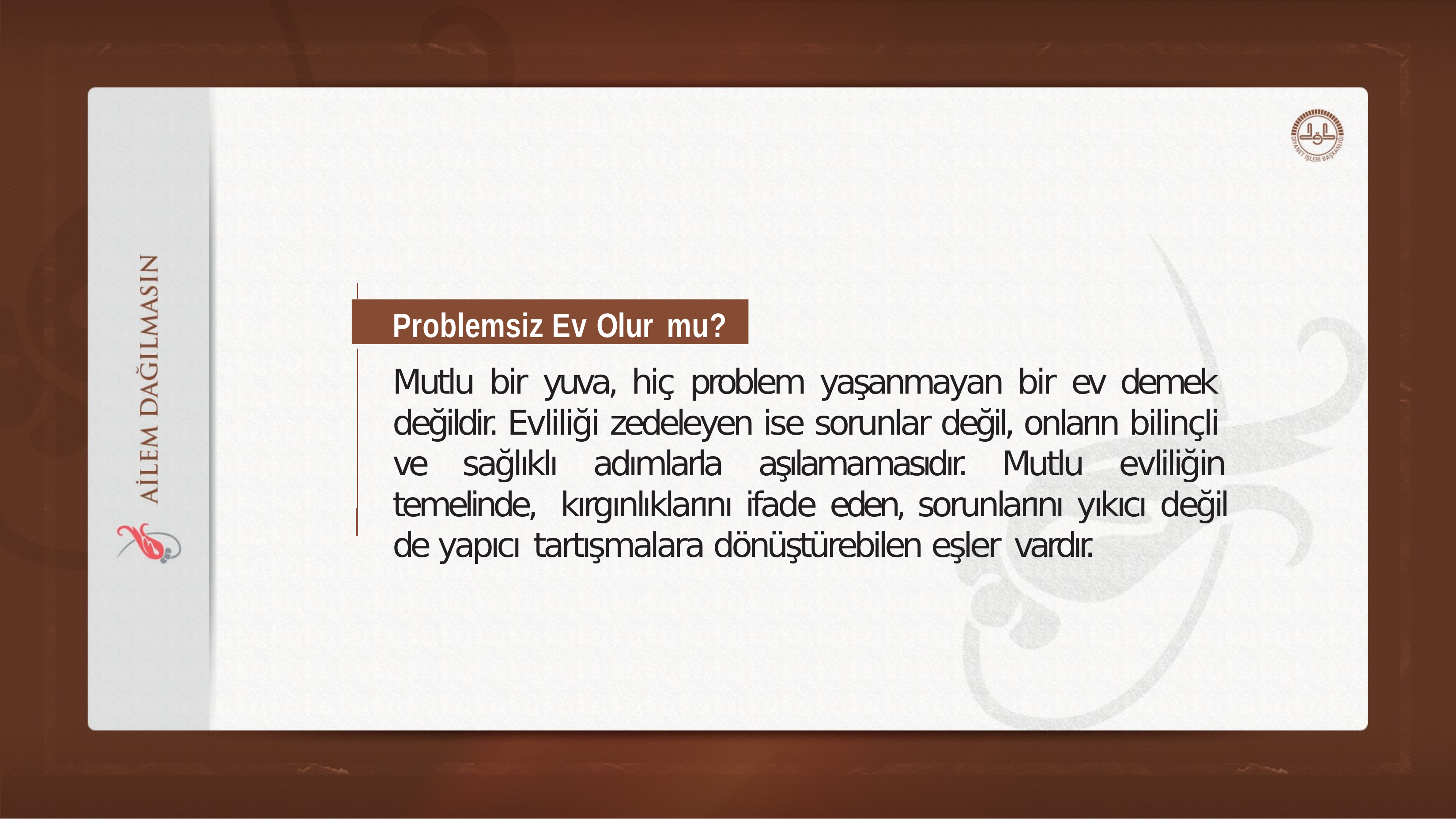

Problemsiz Ev Olur mu?

Mutlu bir yuva, hiç problem yaşanmayan bir ev demek  değildir. Evliliği zedeleyen ise sorunlar değil, onların bilinçli  ve sağlıklı adımlarla aşılamamasıdır. Mutlu evliliğin temelinde,  kırgınlıklarını ifade eden, sorunlarını yıkıcı değil de yapıcı  tartışmalara dönüştürebilen eşler vardır.